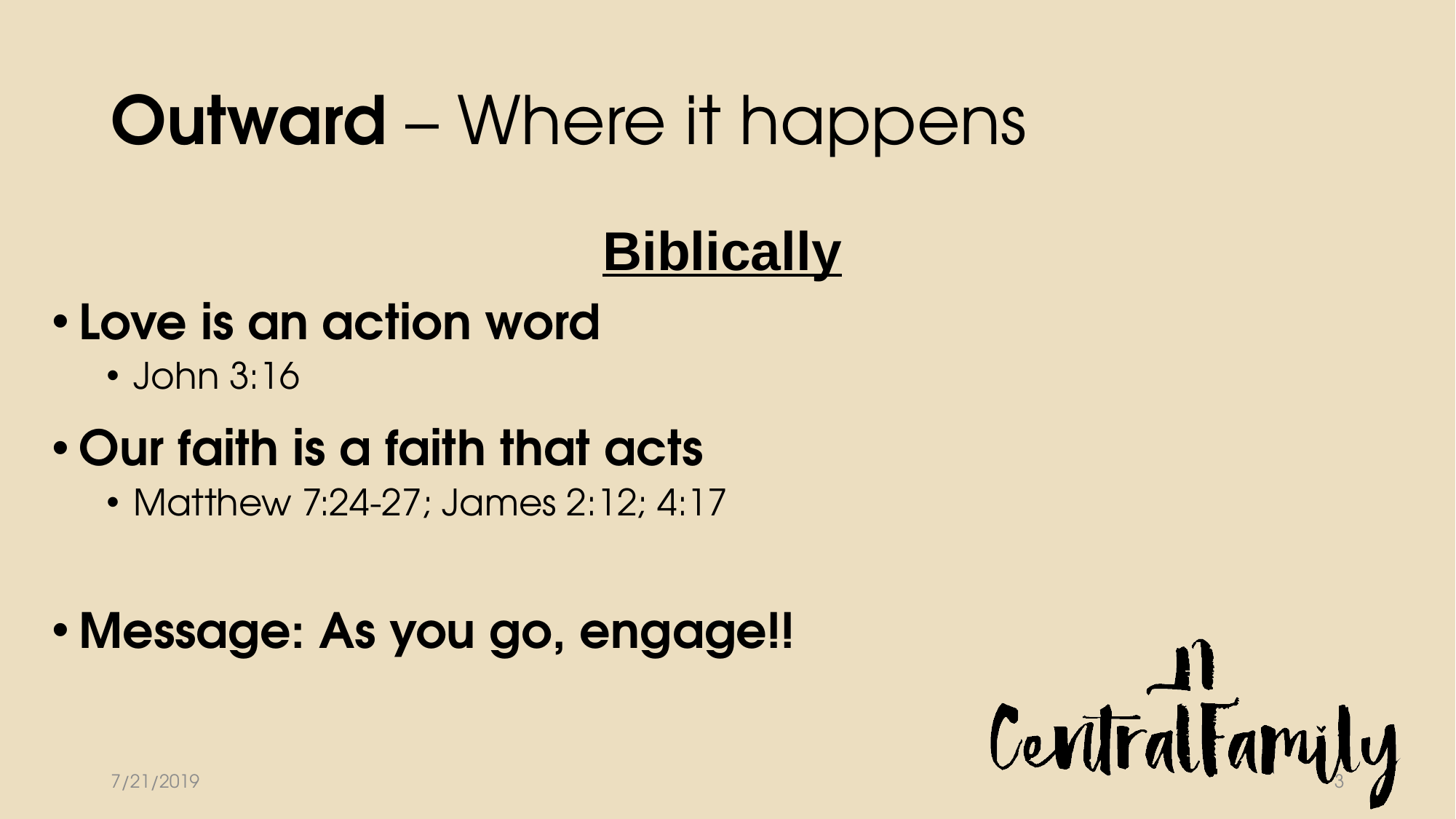

# Outward – Where it happens
Biblically
Love is an action word
John 3:16
Our faith is a faith that acts
Matthew 7:24-27; James 2:12; 4:17

Message: As you go, engage!!
7/21/2019
3